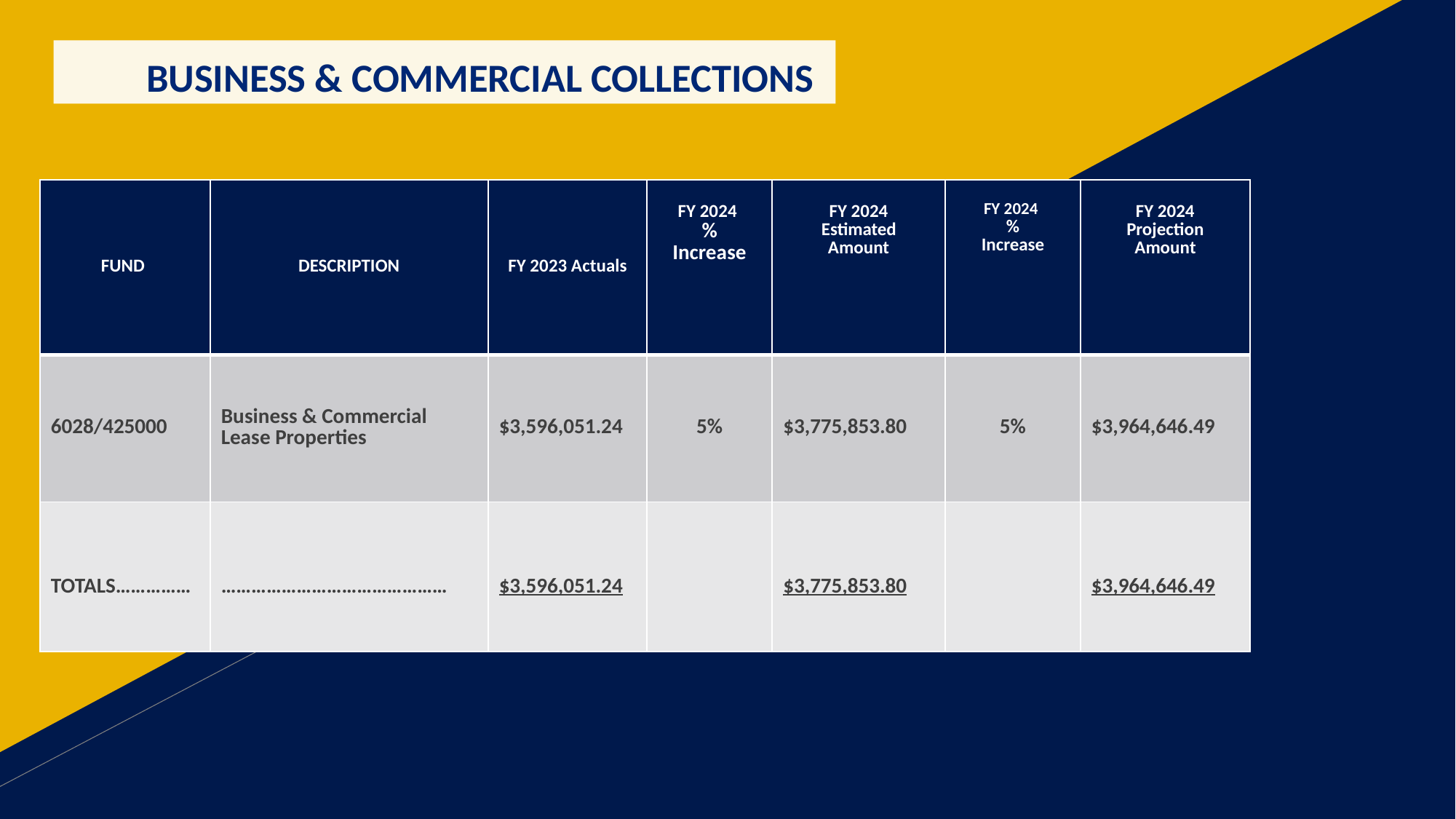

# BUSINESS & COMMERCIAL COLLECTIONS
| FUND | DESCRIPTION | FY 2023 Actuals | FY 2024 % Increase | FY 2024 Estimated Amount | FY 2024 % Increase | FY 2024 Projection Amount |
| --- | --- | --- | --- | --- | --- | --- |
| 6028/425000 | Business & Commercial Lease Properties | $3,596,051.24 | 5% | $3,775,853.80 | 5% | $3,964,646.49 |
| TOTALS…………… | ……………………………………… | $3,596,051.24 |  | $3,775,853.80 |  | $3,964,646.49 |